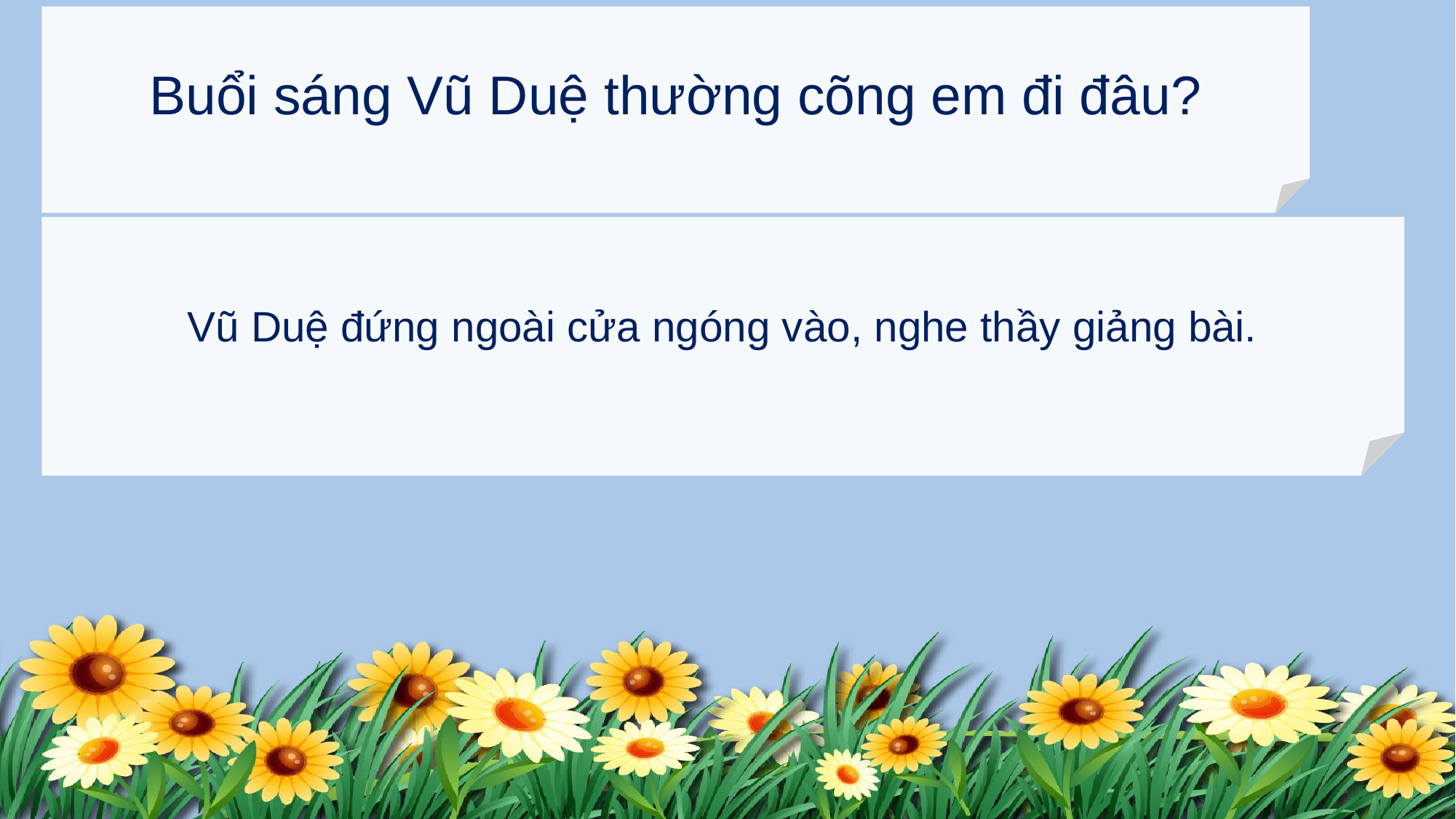

Buổi sáng Vũ Duệ thường cõng em đi đâu?
Vũ Duệ đứng ngoài cửa ngóng vào, nghe thầy giảng bài.